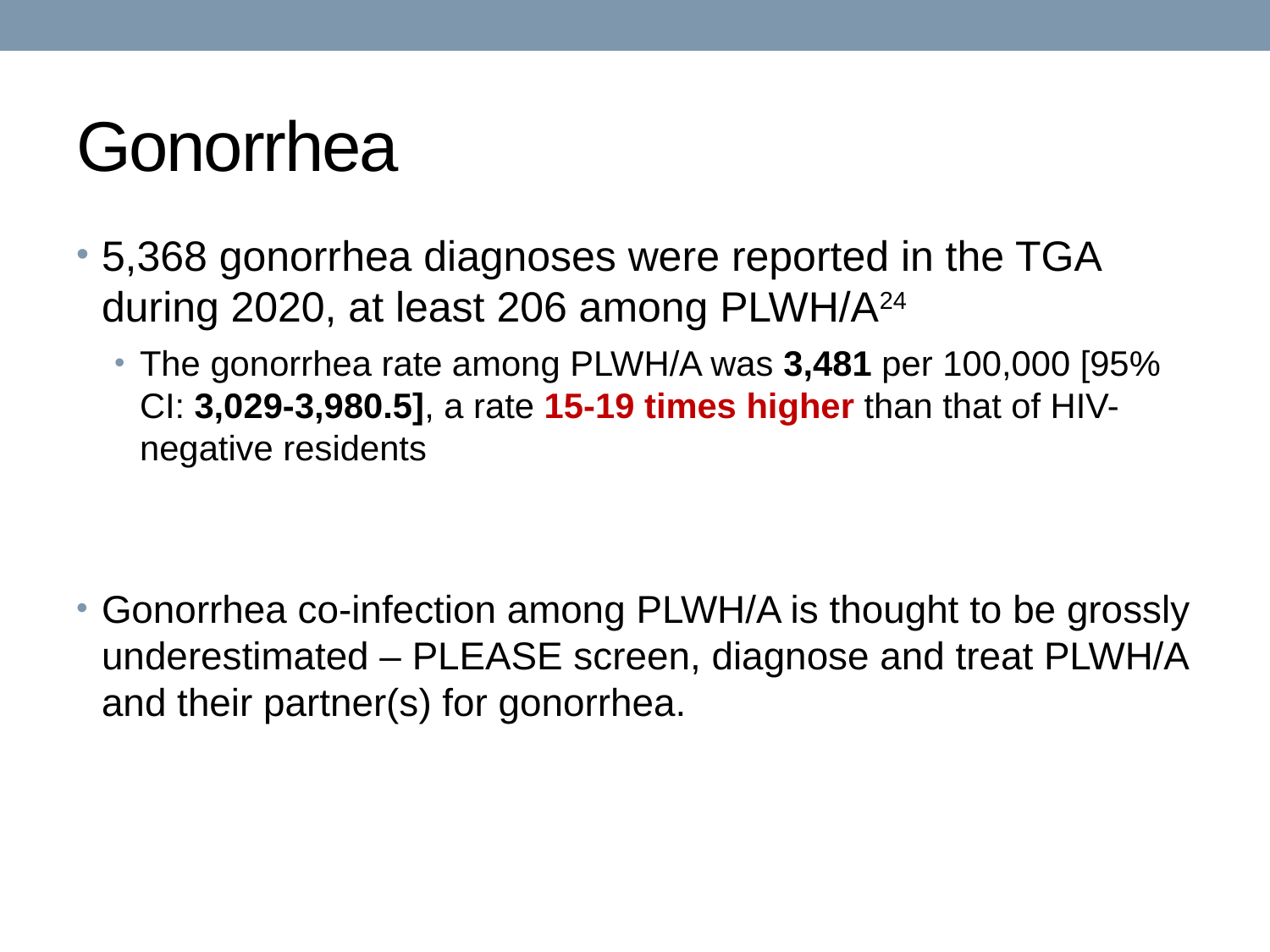

# Gonorrhea
5,368 gonorrhea diagnoses were reported in the TGA during 2020, at least 206 among PLWH/A24
The gonorrhea rate among PLWH/A was 3,481 per 100,000 [95% CI: 3,029-3,980.5], a rate 15-19 times higher than that of HIV-negative residents

Gonorrhea co-infection among PLWH/A is thought to be grossly underestimated – PLEASE screen, diagnose and treat PLWH/A and their partner(s) for gonorrhea.